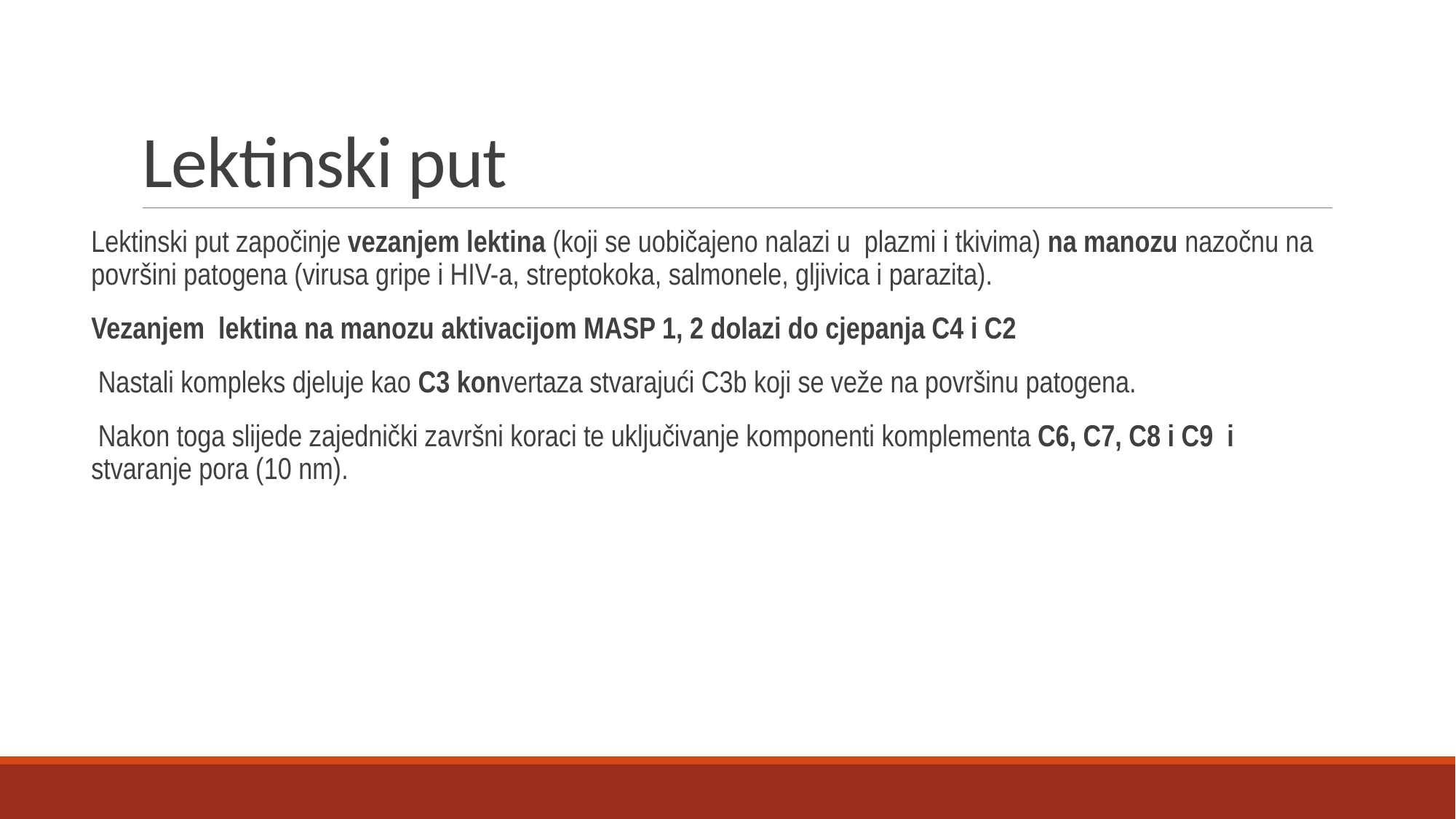

# Lektinski put
Lektinski put započinje vezanjem lektina (koji se uobičajeno nalazi u  plazmi i tkivima) na manozu nazočnu na površini patogena (virusa gripe i HIV-a, streptokoka, salmonele, gljivica i parazita).
Vezanjem  lektina na manozu aktivacijom MASP 1, 2 dolazi do cjepanja C4 i C2
 Nastali kompleks djeluje kao C3 konvertaza stvarajući C3b koji se veže na površinu patogena.
 Nakon toga slijede zajednički završni koraci te uključivanje komponenti komplementa C6, C7, C8 i C9  i stvaranje pora (10 nm).